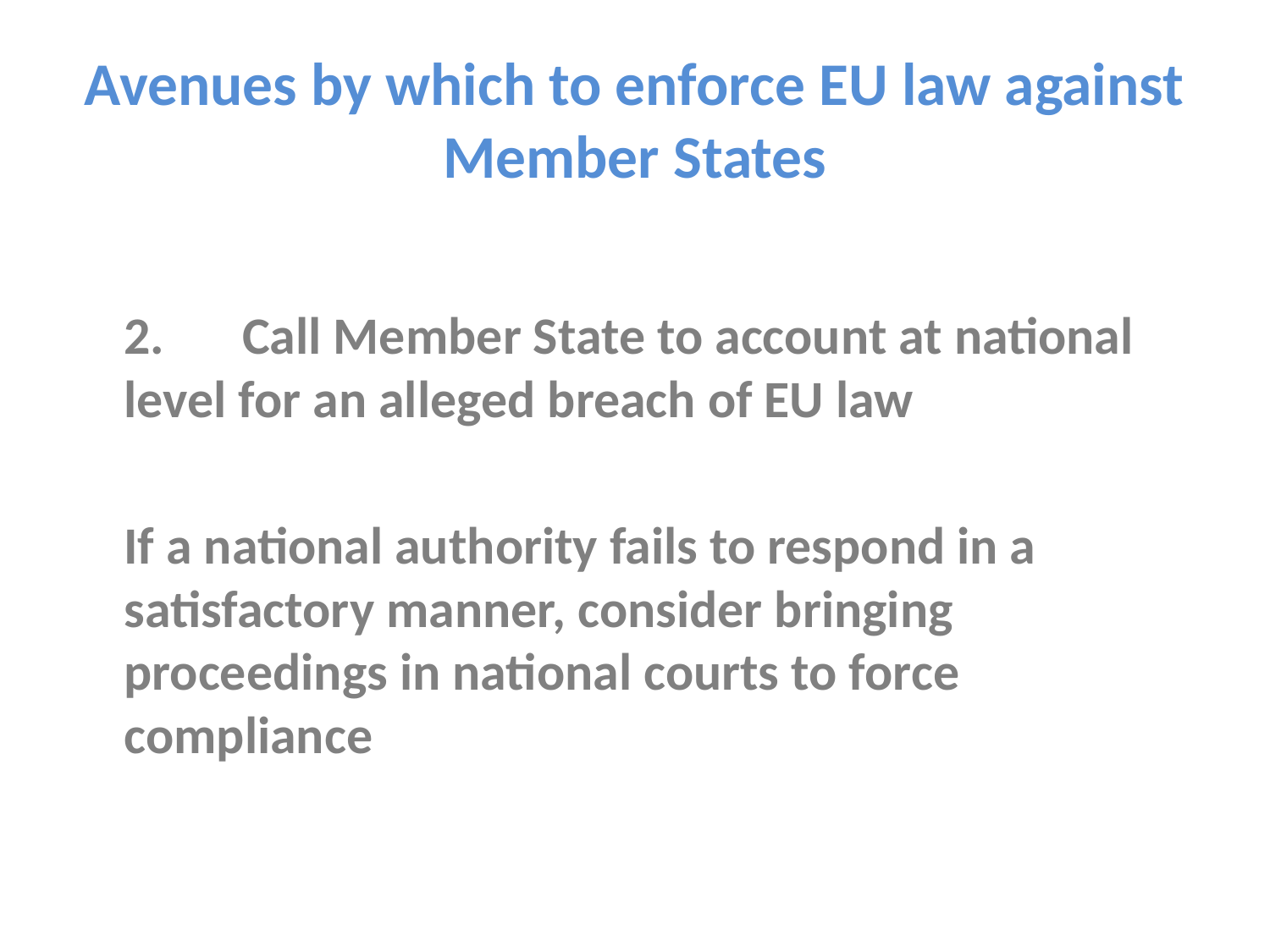

# Avenues by which to enforce EU law against Member States

	2. 	Call Member State to account at national 	level for an alleged breach of EU law

		If a national authority fails to respond in a 	satisfactory manner, consider bringing 	proceedings in national courts to force 	compliance